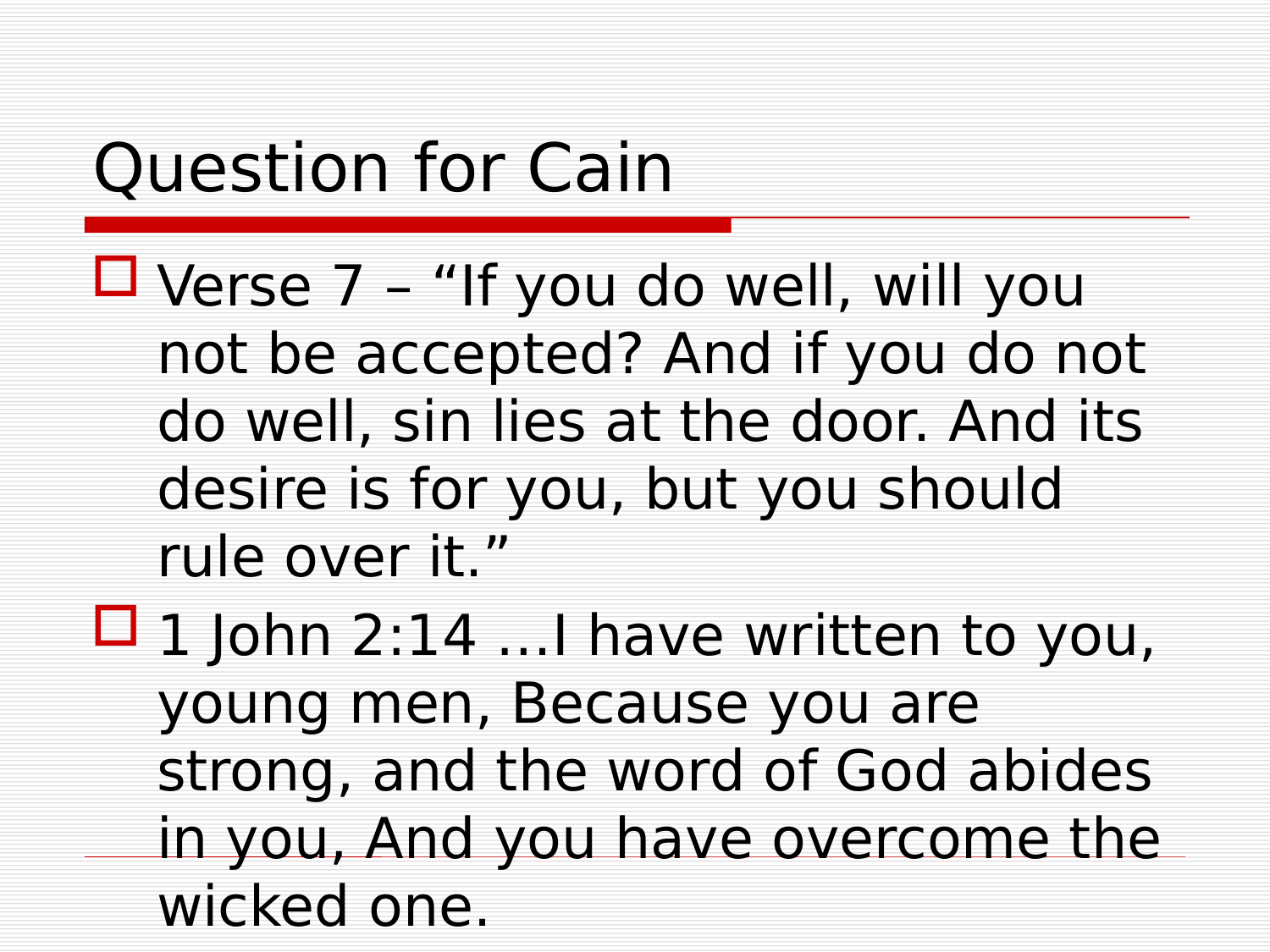

# Question for Cain
Verse 7 – “If you do well, will you not be accepted? And if you do not do well, sin lies at the door. And its desire is for you, but you should rule over it.”
1 John 2:14 …I have written to you, young men, Because you are strong, and the word of God abides in you, And you have overcome the wicked one.